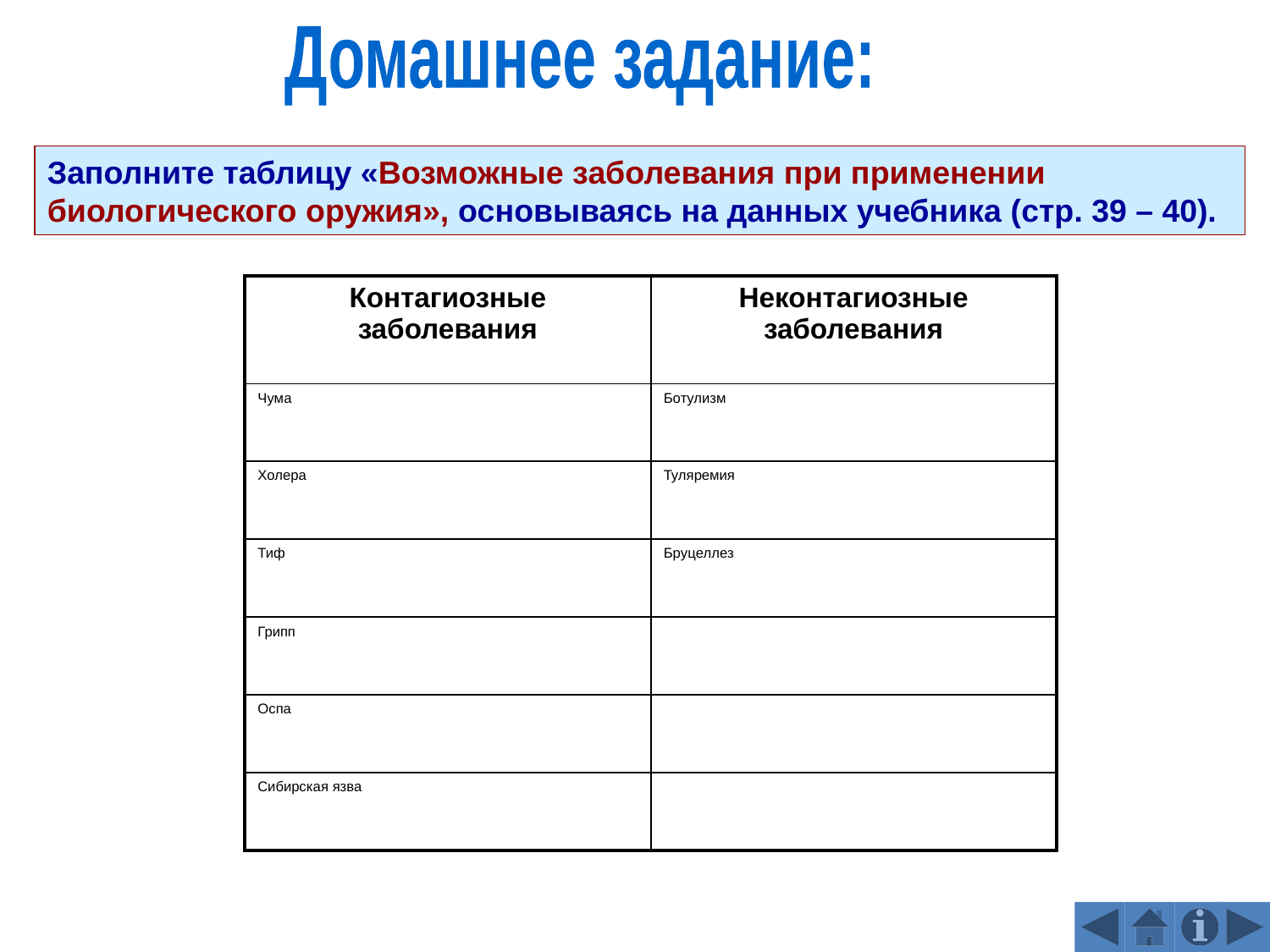

Домашнее задание:
Заполните таблицу «Возможные заболевания при применении биологического оружия», основываясь на данных учебника (стр. 39 – 40).

| Контагиозные заболевания | Неконтагиозные заболевания |
| --- | --- |
| Чума | Ботулизм |
| Холера | Туляремия |
| Тиф | Бруцеллез |
| Грипп |  |
| Оспа |  |
| Сибирская язва |  |